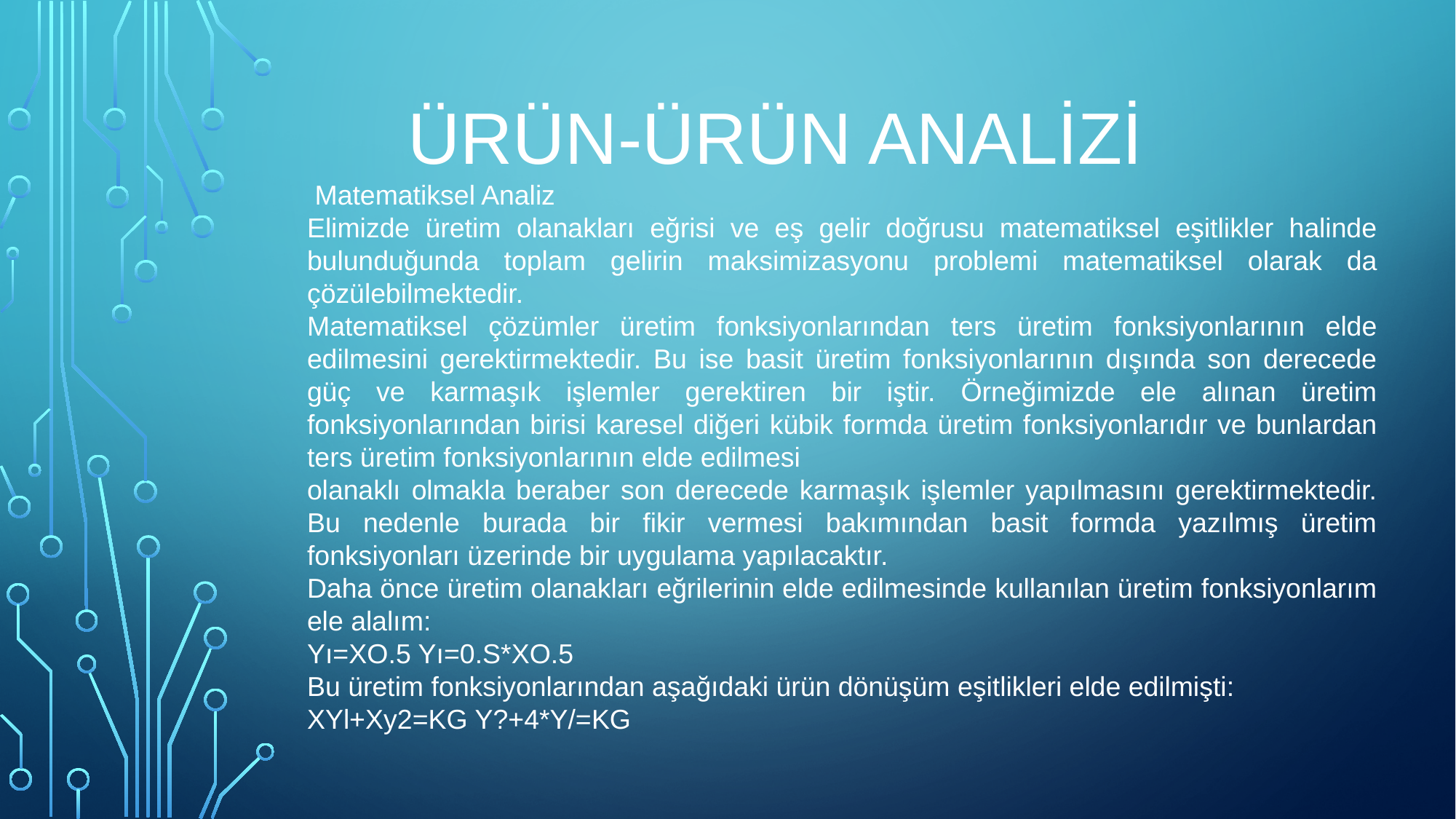

# ÜRÜN-ÜRÜN Analizi
 Matematiksel Analiz
Elimizde üretim olanakları eğrisi ve eş gelir doğrusu matematiksel eşitlikler halinde bulunduğunda toplam gelirin maksimizasyonu problemi matematiksel olarak da çözülebilmektedir.
Matematiksel çözümler üretim fonksiyonlarından ters üretim fonksiyonlarının elde edilmesini gerektirmektedir. Bu ise basit üretim fonksiyonlarının dışında son derecede güç ve karmaşık işlemler gerektiren bir iştir. Örneğimizde ele alınan üretim fonksiyonlarından birisi karesel diğeri kübik formda üretim fonksiyonlarıdır ve bunlardan ters üretim fonksiyonlarının elde edilmesi
olanaklı olmakla beraber son derecede karmaşık işlemler yapılmasını gerektirmektedir. Bu nedenle burada bir fikir vermesi bakımından basit formda yazılmış üretim fonksiyonları üzerinde bir uygulama yapılacaktır.
Daha önce üretim olanakları eğrilerinin elde edilmesinde kullanılan üretim fonksiyonlarım ele alalım:
Yı=XO.5 Yı=0.S*XO.5
Bu üretim fonksiyonlarından aşağıdaki ürün dönüşüm eşitlikleri elde edilmişti:
XYl+Xy2=KG Y?+4*Y/=KG